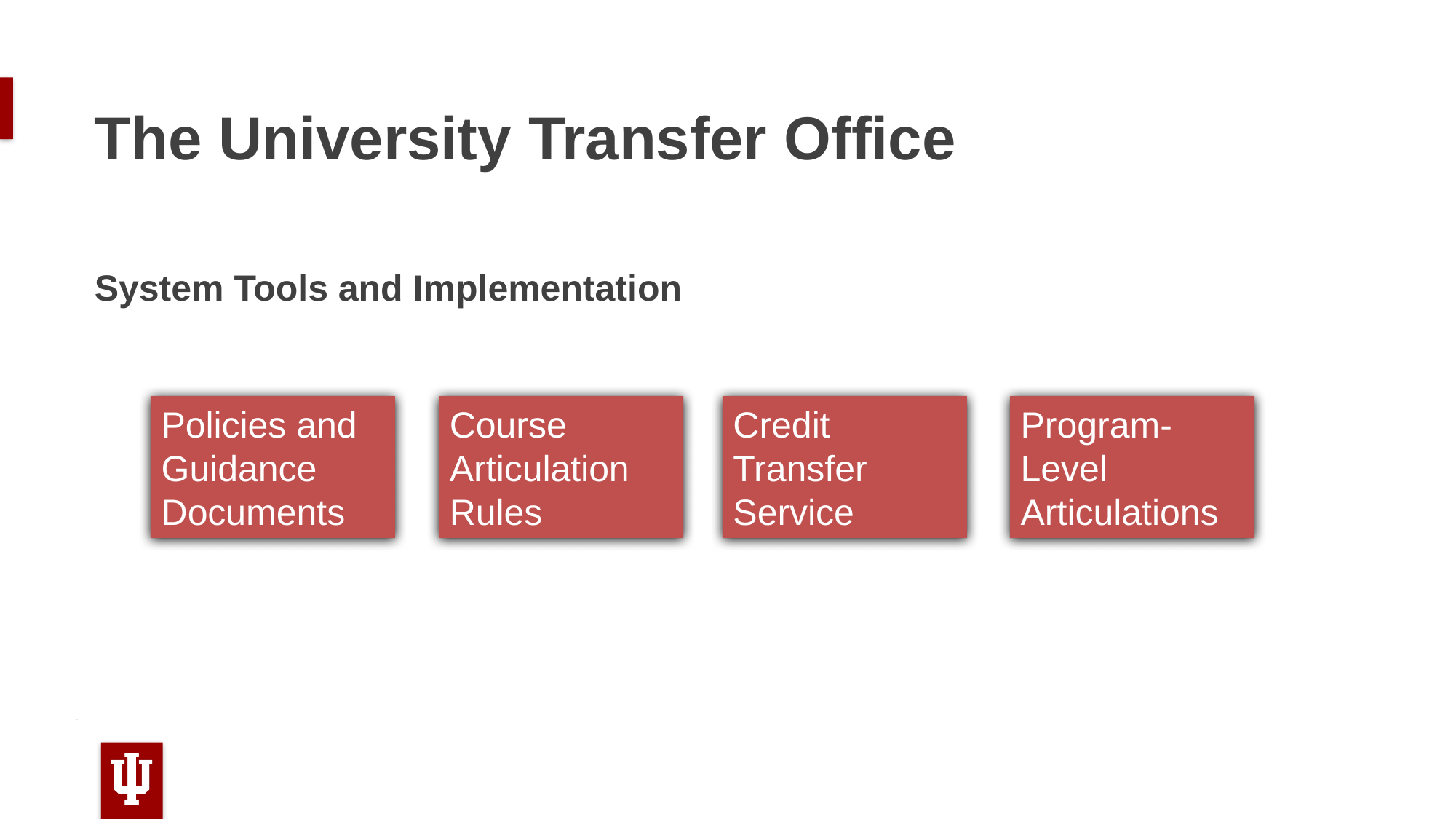

# The University Transfer Office
System Tools and Implementation

Policies and Guidance Documents
Program-Level Articulations
Course Articulation Rules
Credit Transfer Service